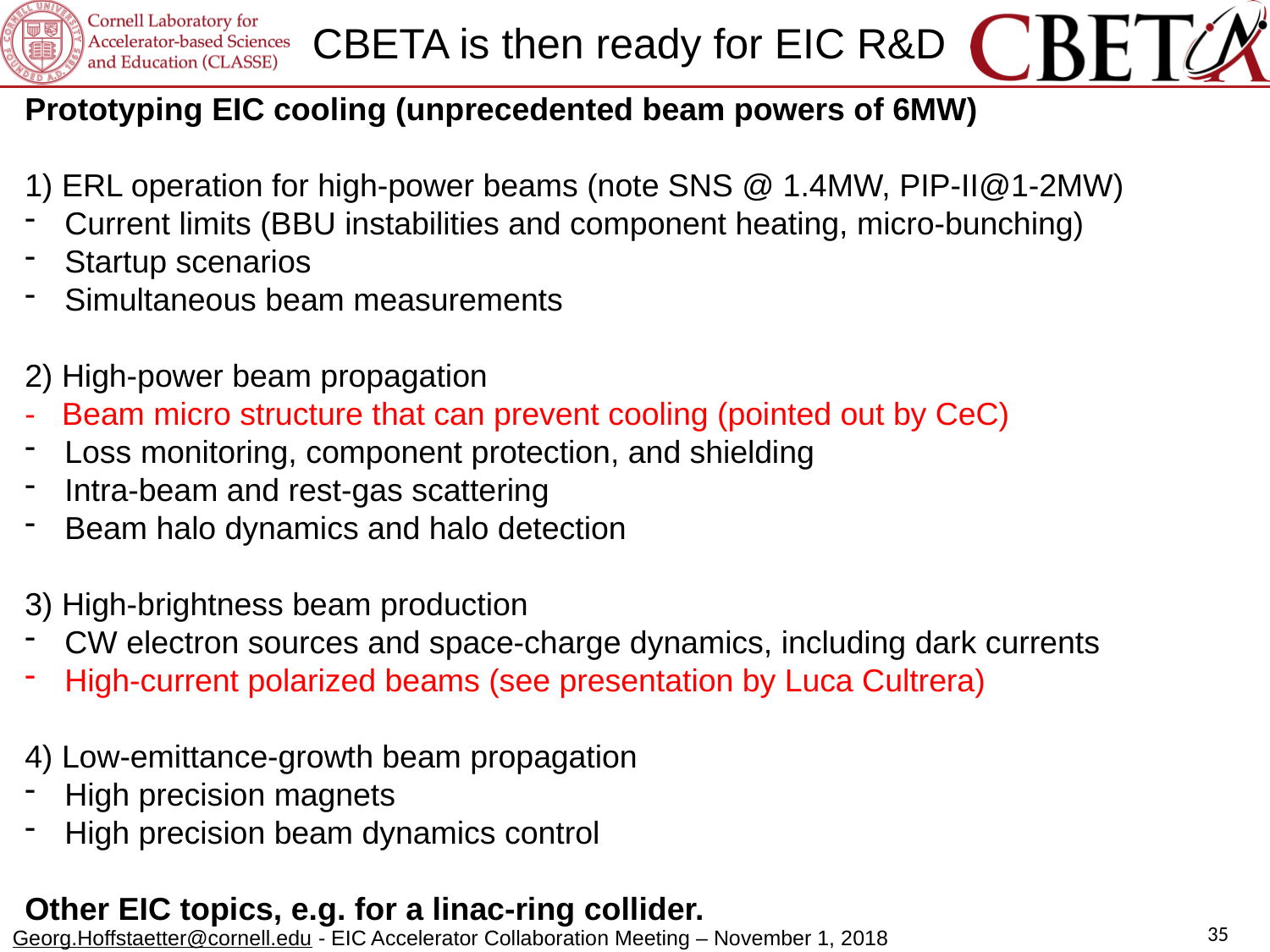

CBETA is then ready for EIC R&D
Prototyping EIC cooling (unprecedented beam powers of 6MW)

1) ERL operation for high-power beams (note SNS @ 1.4MW, PIP-II@1-2MW)
Current limits (BBU instabilities and component heating, micro-bunching)
Startup scenarios
Simultaneous beam measurements

2) High-power beam propagation
-   Beam micro structure that can prevent cooling (pointed out by CeC)
Loss monitoring, component protection, and shielding
Intra-beam and rest-gas scattering
Beam halo dynamics and halo detection

3) High-brightness beam production
CW electron sources and space-charge dynamics, including dark currents
High-current polarized beams (see presentation by Luca Cultrera)

4) Low-emittance-growth beam propagation
High precision magnets
High precision beam dynamics control

Other EIC topics, e.g. for a linac-ring collider.